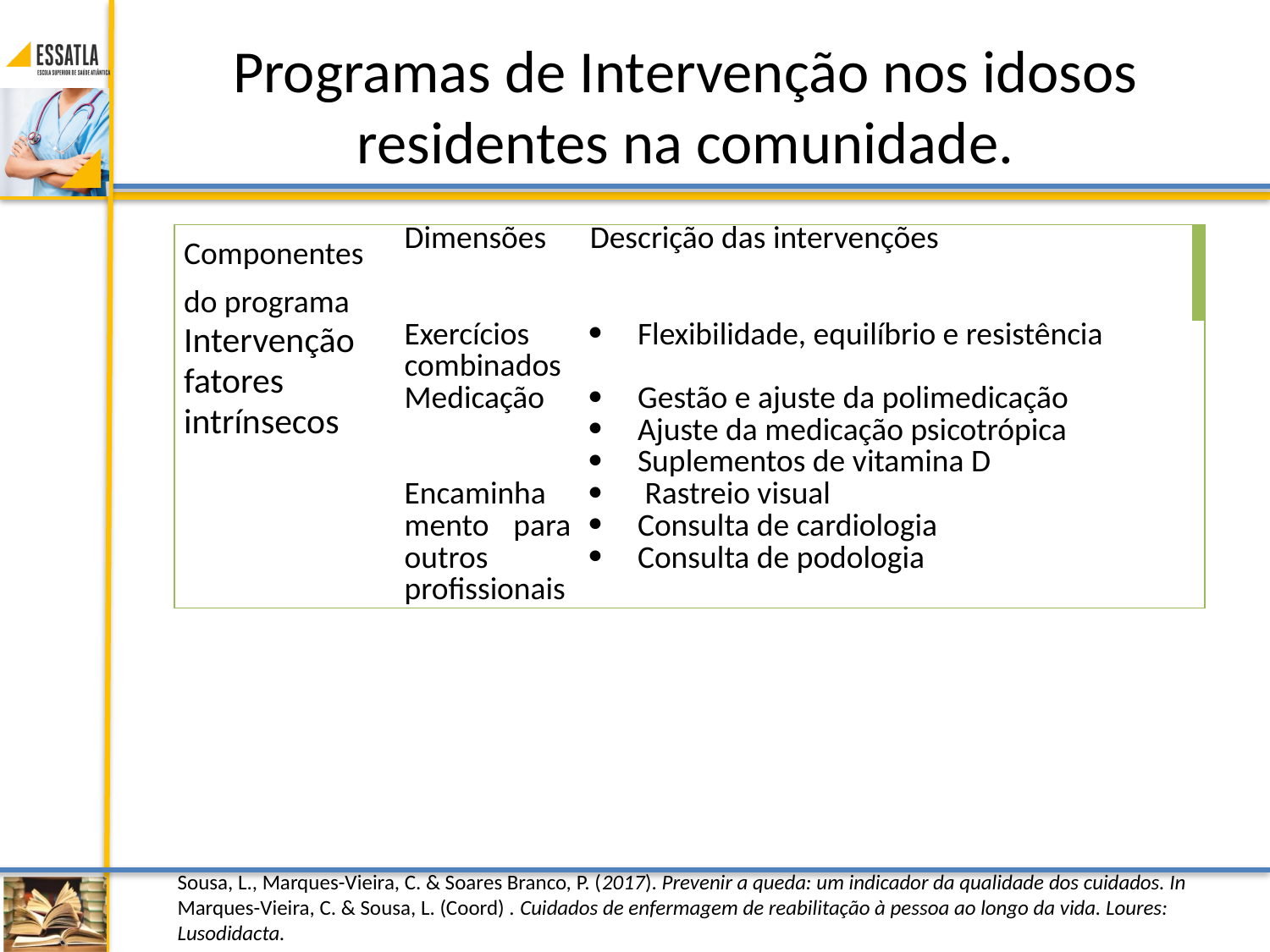

# Programas de Intervenção nos idosos residentes na comunidade.
| Componentes do programa | Dimensões | Descrição das intervenções |  |
| --- | --- | --- | --- |
| Intervenção fatores intrínsecos | Exercícios combinados | Flexibilidade, equilíbrio e resistência |  |
|  | Medicação | Gestão e ajuste da polimedicação Ajuste da medicação psicotrópica Suplementos de vitamina D |  |
|  | Encaminhamento para outros profissionais | Rastreio visual Consulta de cardiologia Consulta de podologia |  |
Sousa, L., Marques-Vieira, C. & Soares Branco, P. (2017). Prevenir a queda: um indicador da qualidade dos cuidados. In Marques-Vieira, C. & Sousa, L. (Coord) . Cuidados de enfermagem de reabilitação à pessoa ao longo da vida. Loures: Lusodidacta.